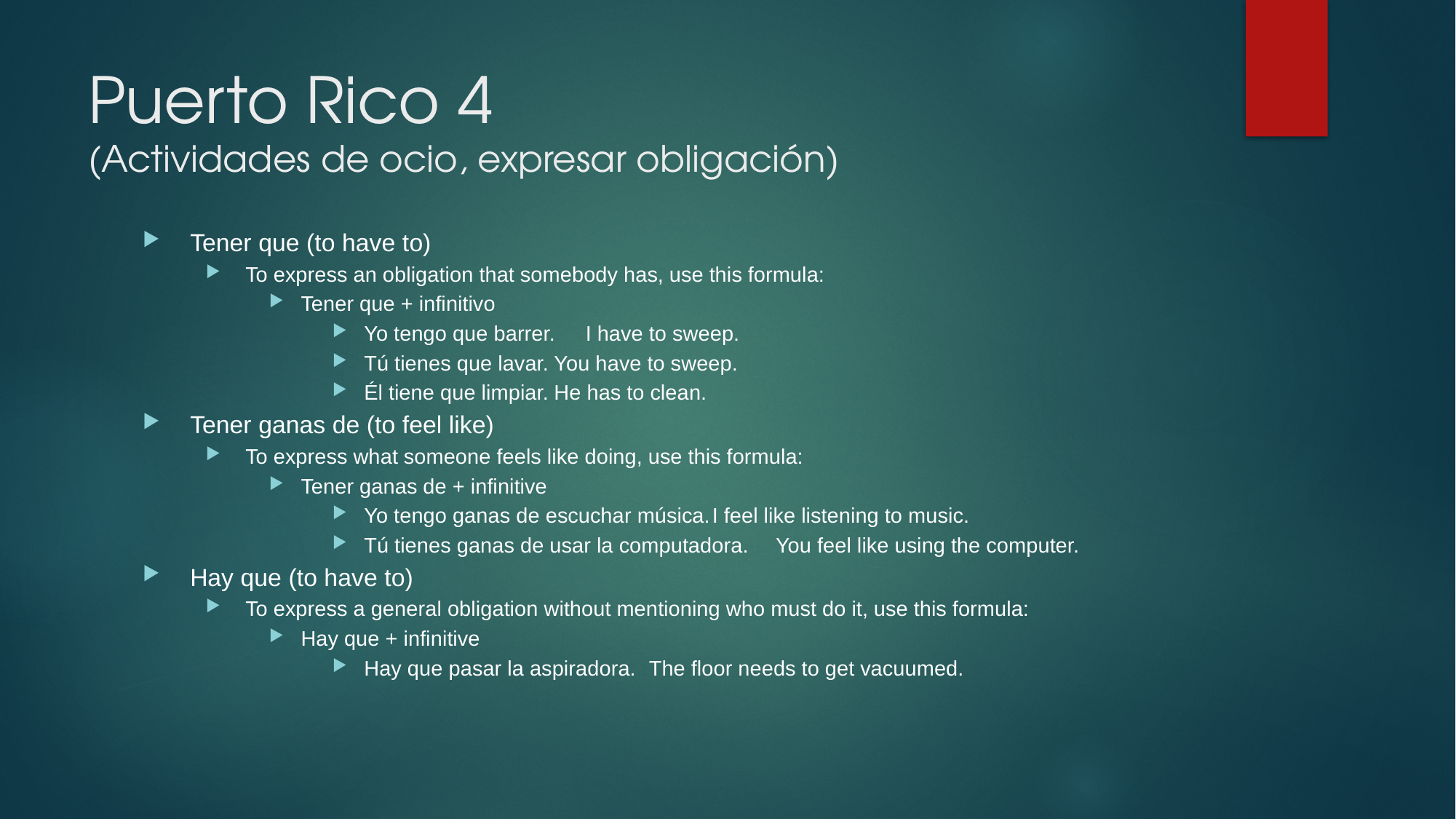

# Puerto Rico 4 (Actividades de ocio, expresar obligación)
Tener que (to have to)
To express an obligation that somebody has, use this formula:
Tener que + infinitivo
Yo tengo que barrer.			I have to sweep.
Tú tienes que lavar.			You have to sweep.
Él tiene que limpiar.			He has to clean.
Tener ganas de (to feel like)
To express what someone feels like doing, use this formula:
Tener ganas de + infinitive
Yo tengo ganas de escuchar música.		I feel like listening to music.
Tú tienes ganas de usar la computadora.	You feel like using the computer.
Hay que (to have to)
To express a general obligation without mentioning who must do it, use this formula:
Hay que + infinitive
Hay que pasar la aspiradora.		The floor needs to get vacuumed.